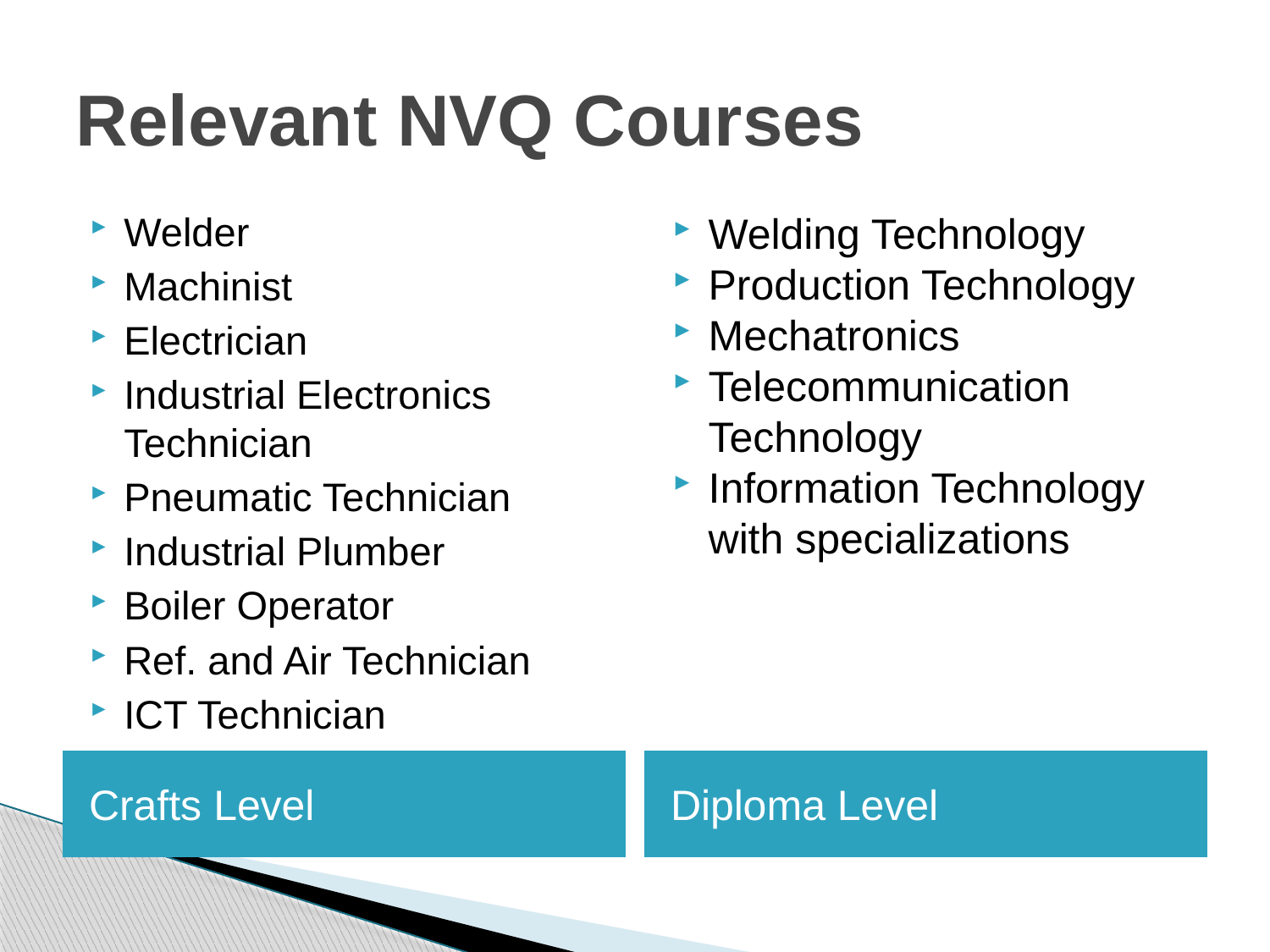

# Relevant NVQ Courses
Welder
Machinist
Electrician
Industrial Electronics Technician
Pneumatic Technician
Industrial Plumber
Boiler Operator
Ref. and Air Technician
ICT Technician
Welding Technology
Production Technology
Mechatronics
Telecommunication Technology
Information Technology with specializations
Crafts Level
Diploma Level